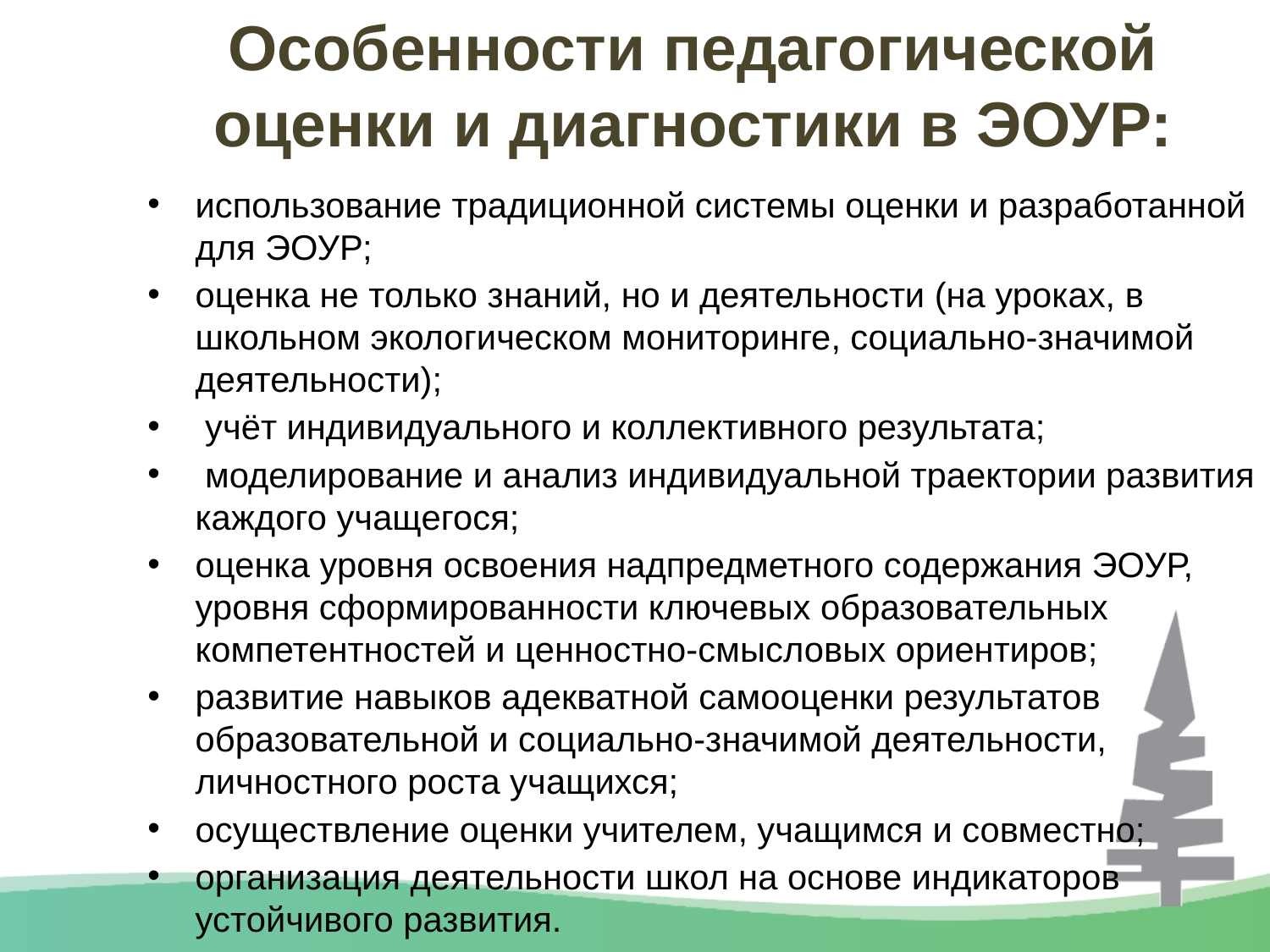

# Особенности педагогической оценки и диагностики в ЭОУР:
использование традиционной системы оценки и разработанной для ЭОУР;
оценка не только знаний, но и деятельности (на уроках, в школьном экологическом мониторинге, социально-значимой деятельности);
 учёт индивидуального и коллективного результата;
 моделирование и анализ индивидуальной траектории развития каждого учащегося;
оценка уровня освоения надпредметного содержания ЭОУР, уровня сформированности ключевых образовательных компетентностей и ценностно-смысловых ориентиров;
развитие навыков адекватной самооценки результатов образовательной и социально-значимой деятельности, личностного роста учащихся;
осуществление оценки учителем, учащимся и совместно;
организация деятельности школ на основе индикаторов устойчивого развития.